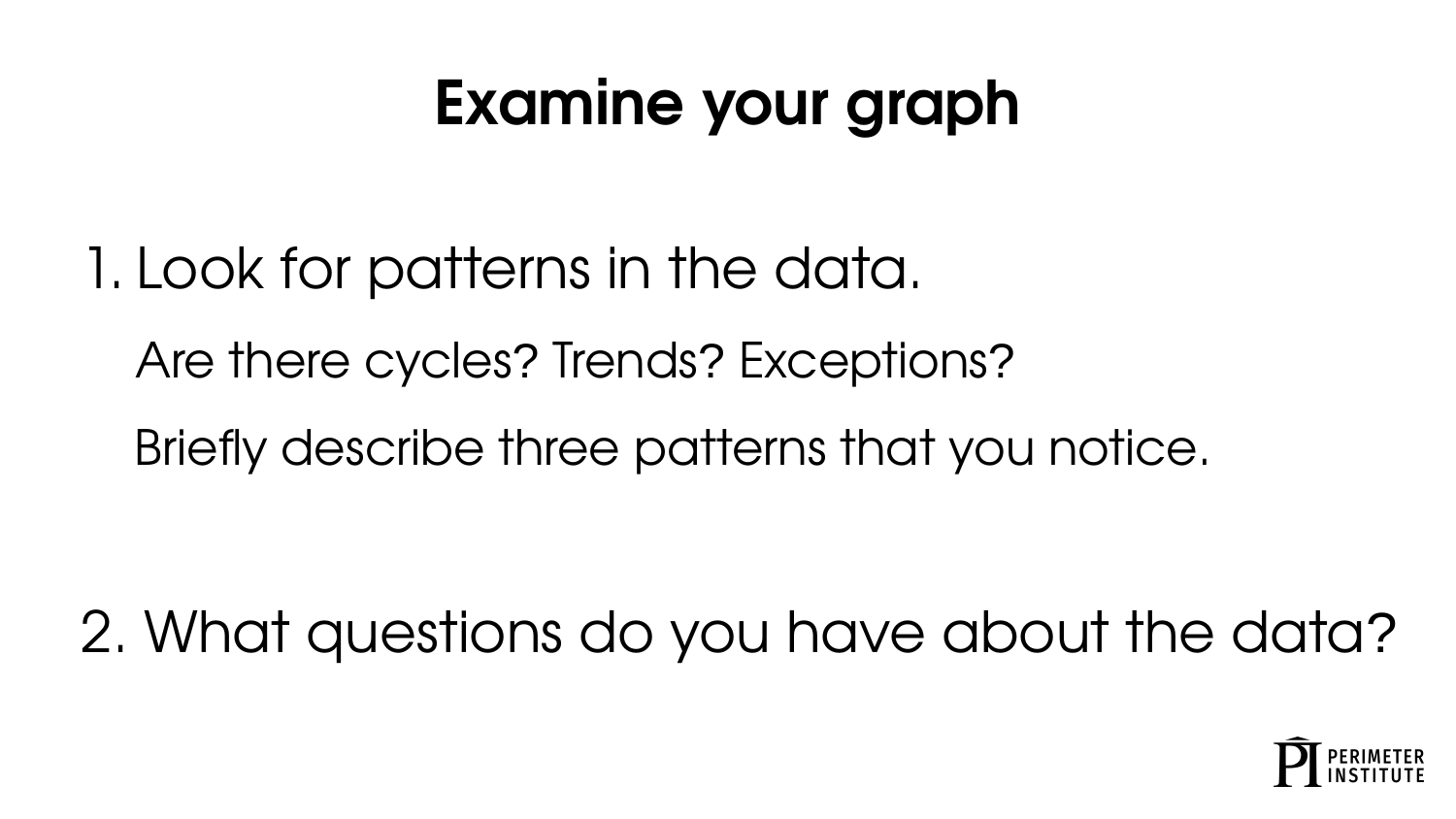

# Examine your graph
Look for patterns in the data.
      Are there cycles? Trends? Exceptions?
    Briefly describe three patterns that you notice.

2. What questions do you have about the data?